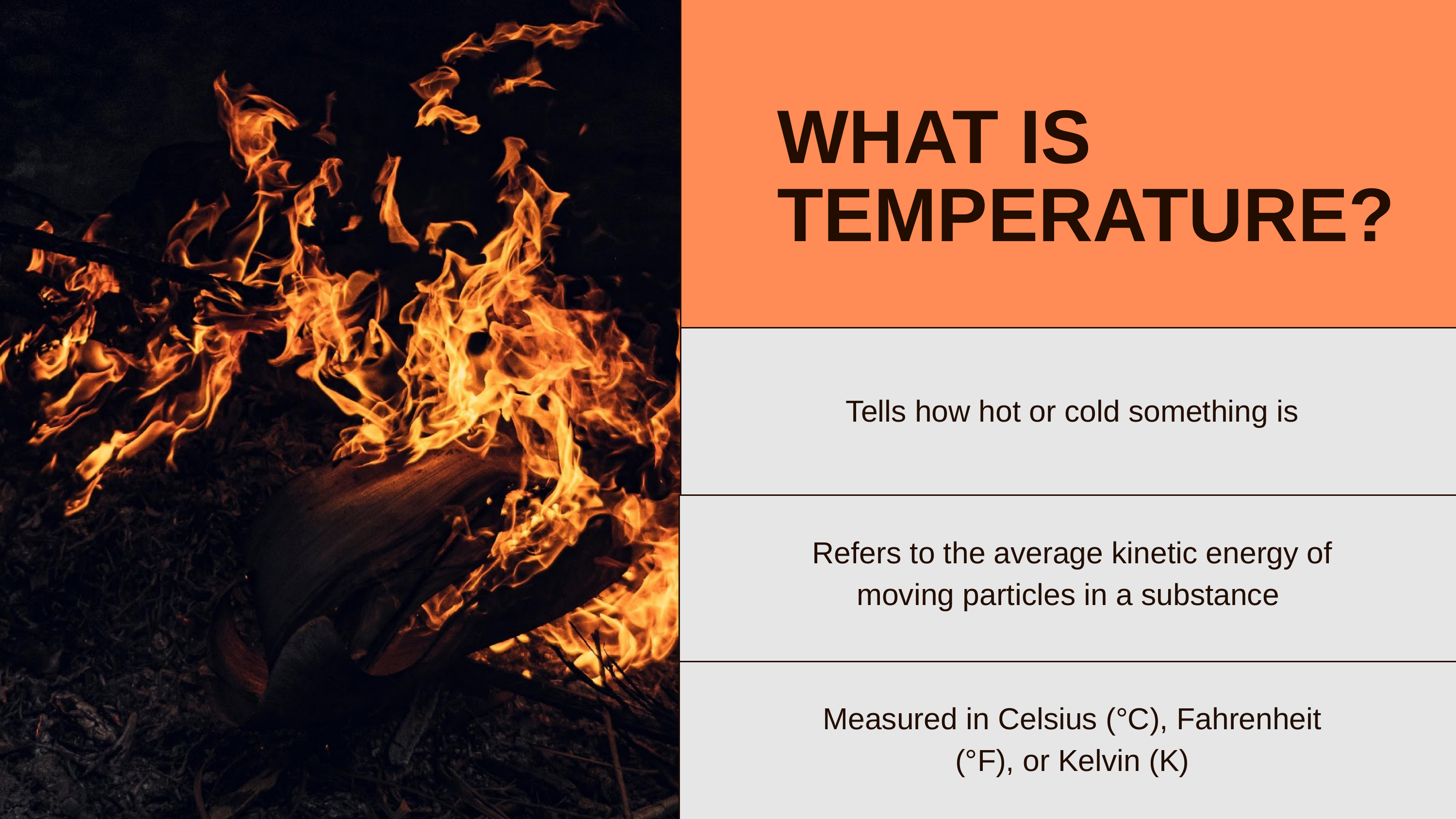

WHAT IS TEMPERATURE?

Tells how hot or cold something is

Refers to the average kinetic energy of moving particles in a substance

Measured in Celsius (°C), Fahrenheit (°F), or Kelvin (K)